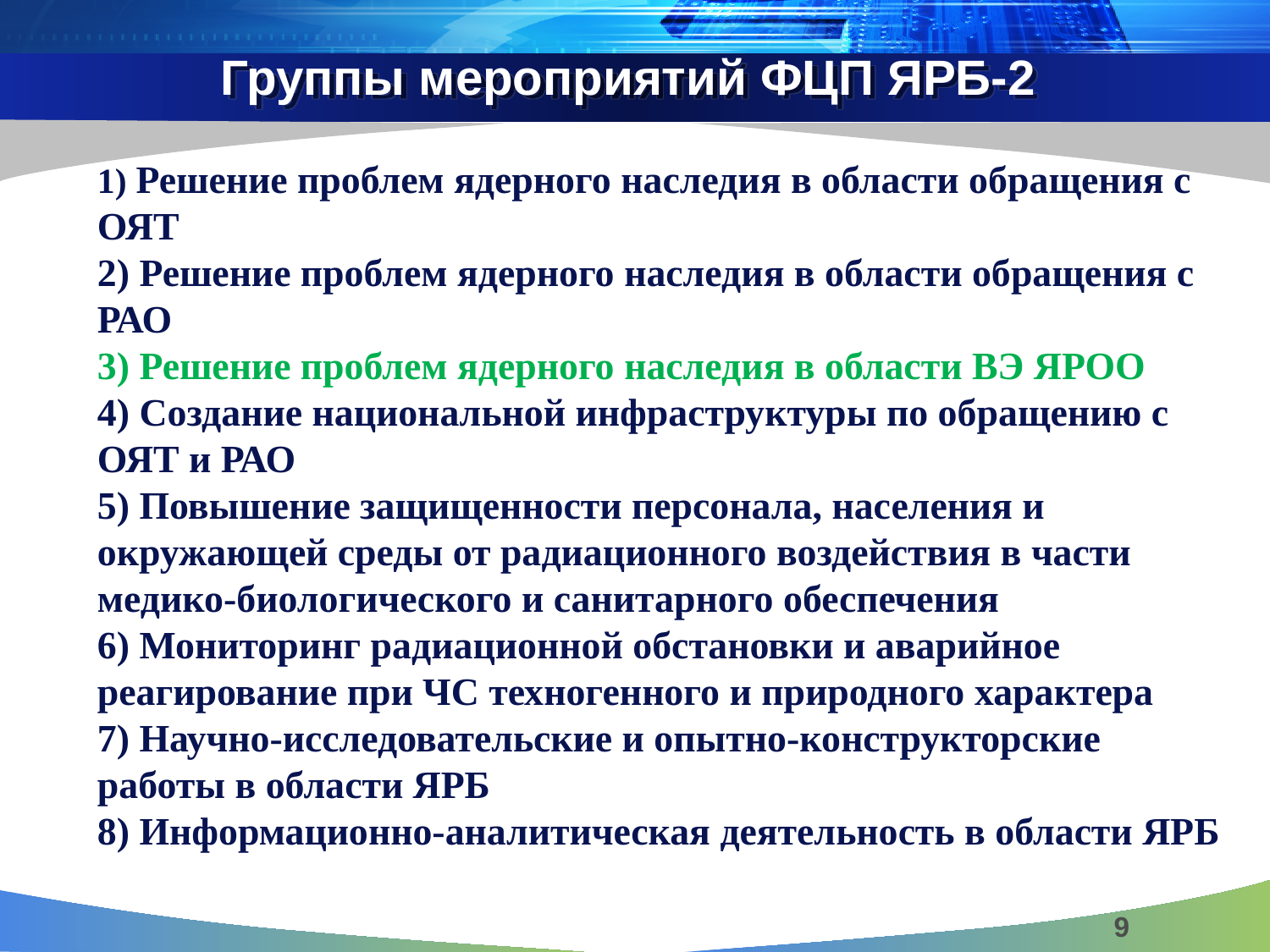

# Группы мероприятий ФЦП ЯРБ-2
1) Решение проблем ядерного наследия в области обращения с ОЯТ
2) Решение проблем ядерного наследия в области обращения с РАО
3) Решение проблем ядерного наследия в области ВЭ ЯРОО
4) Создание национальной инфраструктуры по обращению с ОЯТ и РАО
5) Повышение защищенности персонала, населения и окружающей среды от радиационного воздействия в части медико-биологического и санитарного обеспечения
6) Мониторинг радиационной обстановки и аварийное реагирование при ЧС техногенного и природного характера
7) Научно-исследовательские и опытно-конструкторские работы в области ЯРБ
8) Информационно-аналитическая деятельность в области ЯРБ

9